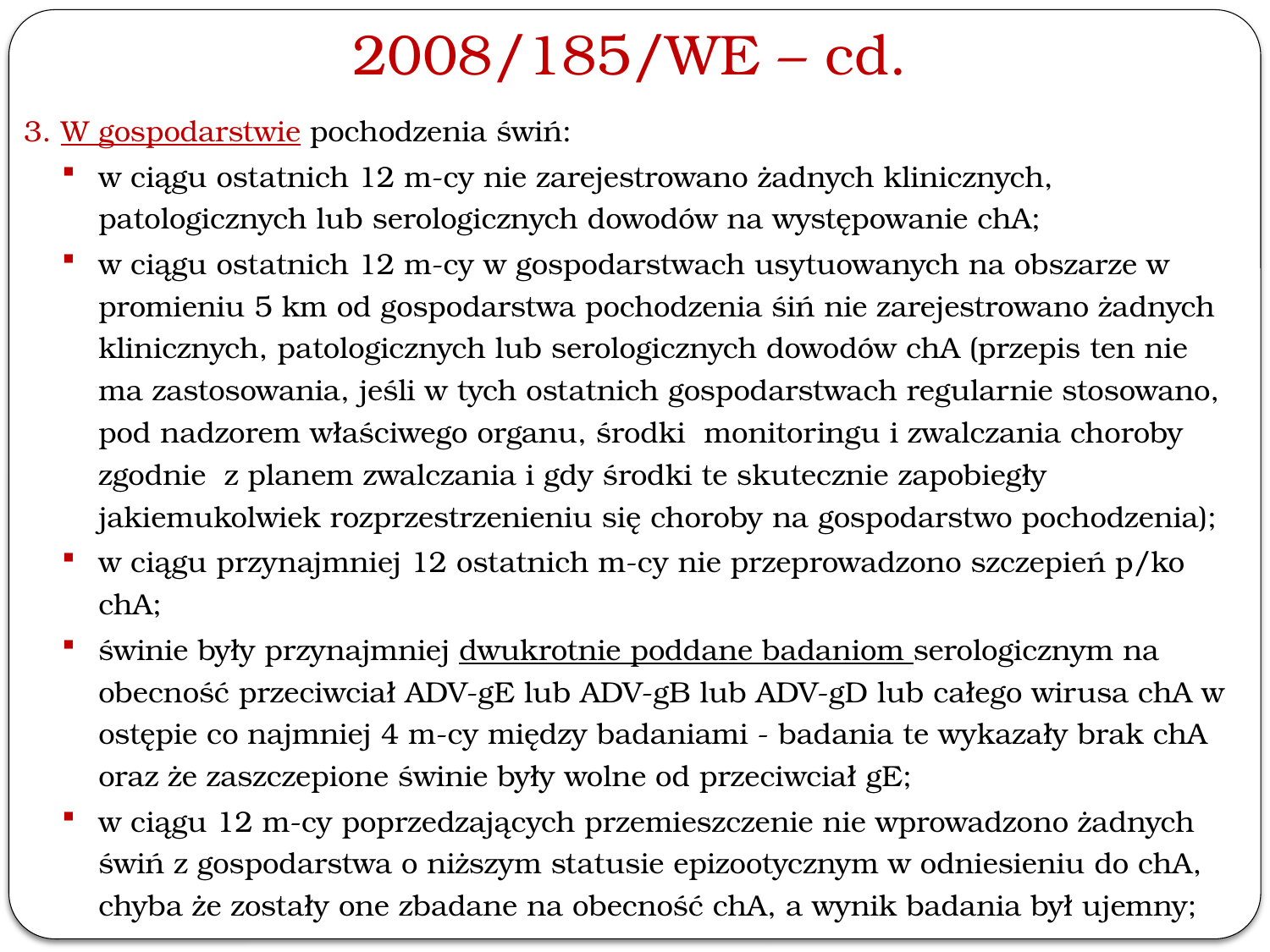

# 2008/185/WE – cd.
W gospodarstwie pochodzenia świń:
w ciągu ostatnich 12 m-cy nie zarejestrowano żadnych klinicznych, patologicznych lub serologicznych dowodów na występowanie chA;
w ciągu ostatnich 12 m-cy w gospodarstwach usytuowanych na obszarze w promieniu 5 km od gospodarstwa pochodzenia śiń nie zarejestrowano żadnych klinicznych, patologicznych lub serologicznych dowodów chA (przepis ten nie ma zastosowania, jeśli w tych ostatnich gospodarstwach regularnie stosowano, pod nadzorem właściwego organu, środki  monitoringu i zwalczania choroby zgodnie  z planem zwalczania i gdy środki te skutecznie zapobiegły jakiemukolwiek rozprzestrzenieniu się choroby na gospodarstwo pochodzenia);
w ciągu przynajmniej 12 ostatnich m-cy nie przeprowadzono szczepień p/ko chA;
świnie były przynajmniej dwukrotnie poddane badaniom serologicznym na obecność przeciwciał ADV-gE lub ADV-gB lub ADV-gD lub całego wirusa chA w ostępie co najmniej 4 m-cy między badaniami - badania te wykazały brak chA oraz że zaszczepione świnie były wolne od przeciwciał gE;
w ciągu 12 m-cy poprzedzających przemieszczenie nie wprowadzono żadnych świń z gospodarstwa o niższym statusie epizootycznym w odniesieniu do chA, chyba że zostały one zbadane na obecność chA, a wynik badania był ujemny;